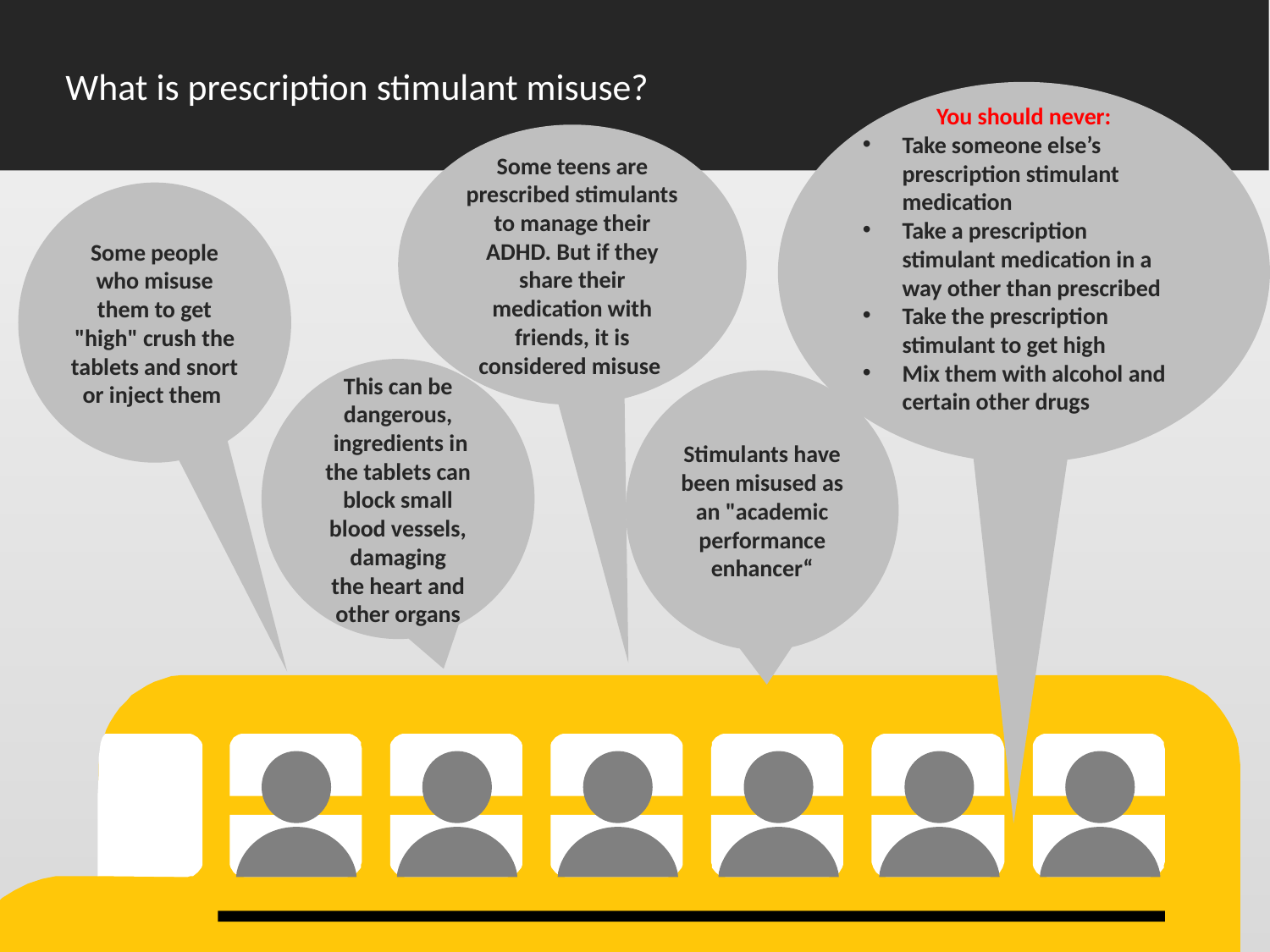

What is prescription stimulant misuse?
You should never:
Take someone else’s prescription stimulant medication
Take a prescription stimulant medication in a way other than prescribed
Take the prescription stimulant to get high
Mix them with alcohol and certain other drugs

Some teens are prescribed stimulants to manage their ADHD. But if they share their medication with friends, it is considered misuse
Some people who misuse them to get "high" crush the tablets and snort or inject them
This can be dangerous,
 ingredients in the tablets can block small blood vessels, damaging the heart and other organs
Stimulants have been misused as an "academic performance enhancer“